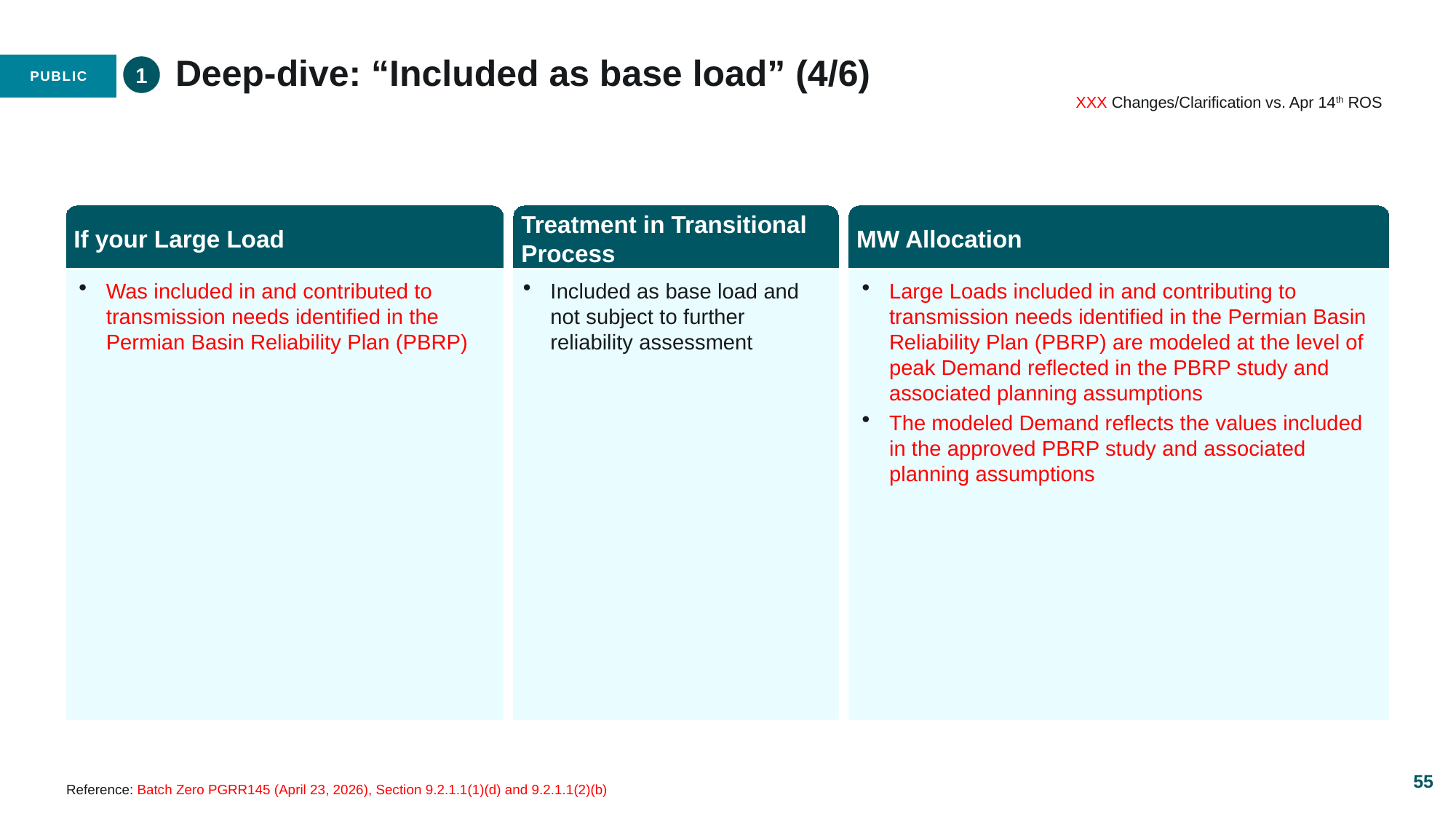

# Deep-dive: “Included as base load” (4/6)
1
XXX Changes/Clarification vs. Apr 14th ROS
If your Large Load
Treatment in Transitional Process
MW Allocation

Was included in and contributed to transmission needs identified in the Permian Basin Reliability Plan (PBRP)
Included as base load and not subject to further reliability assessment
Large Loads included in and contributing to transmission needs identified in the Permian Basin Reliability Plan (PBRP) are modeled at the level of peak Demand reflected in the PBRP study and associated planning assumptions
The modeled Demand reflects the values included in the approved PBRP study and associated planning assumptions
55
Reference: Batch Zero PGRR145 (April 23, 2026), Section 9.2.1.1(1)(d) and 9.2.1.1(2)(b)